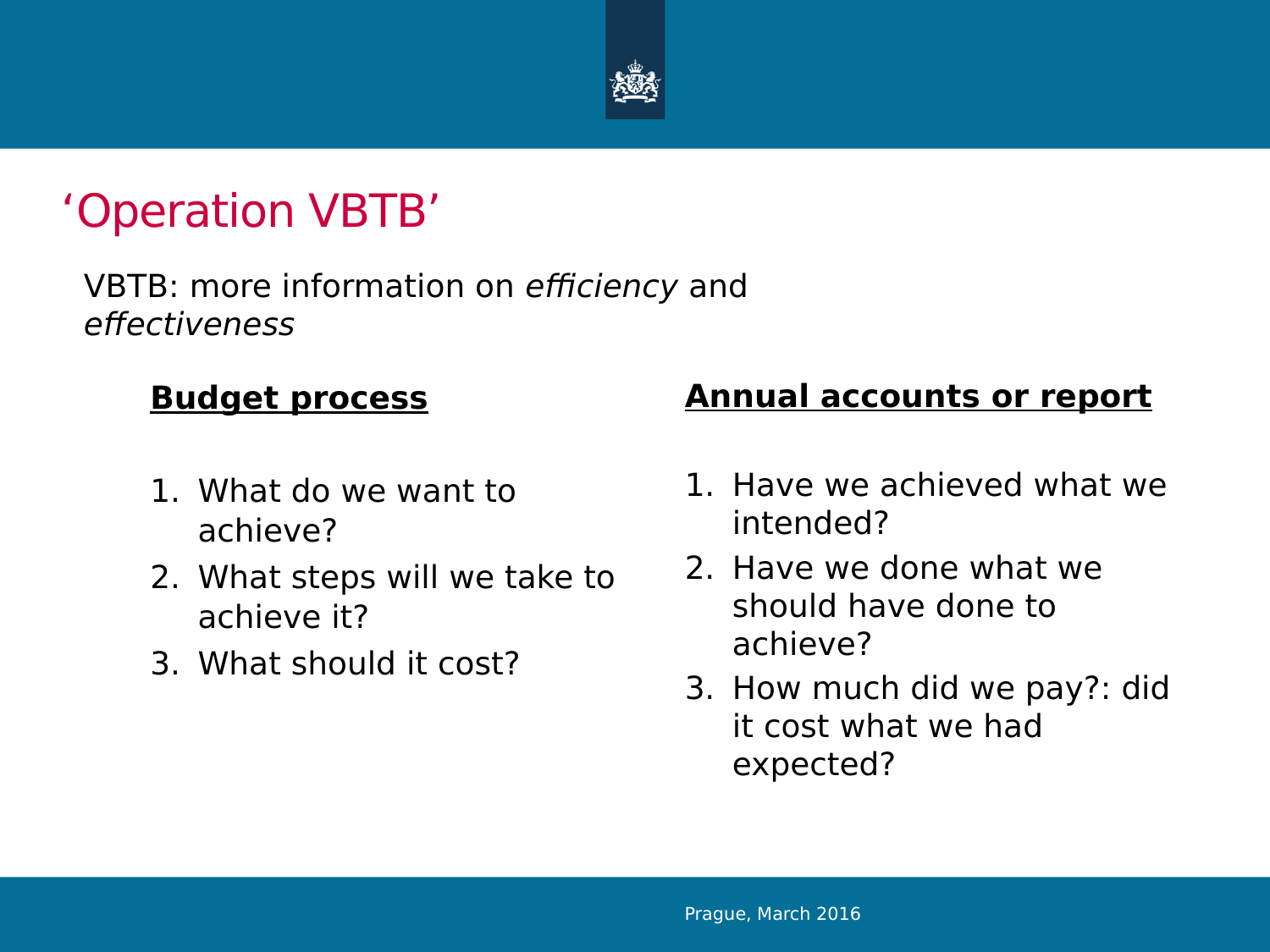

# ‘Operation VBTB’
VBTB: more information on efficiency and effectiveness
Budget process

What do we want to achieve?
What steps will we take to achieve it?
What should it cost?
Annual accounts or report

Have we achieved what we intended?
Have we done what we should have done to achieve?
How much did we pay?: did it cost what we had expected?
Prague, March 2016